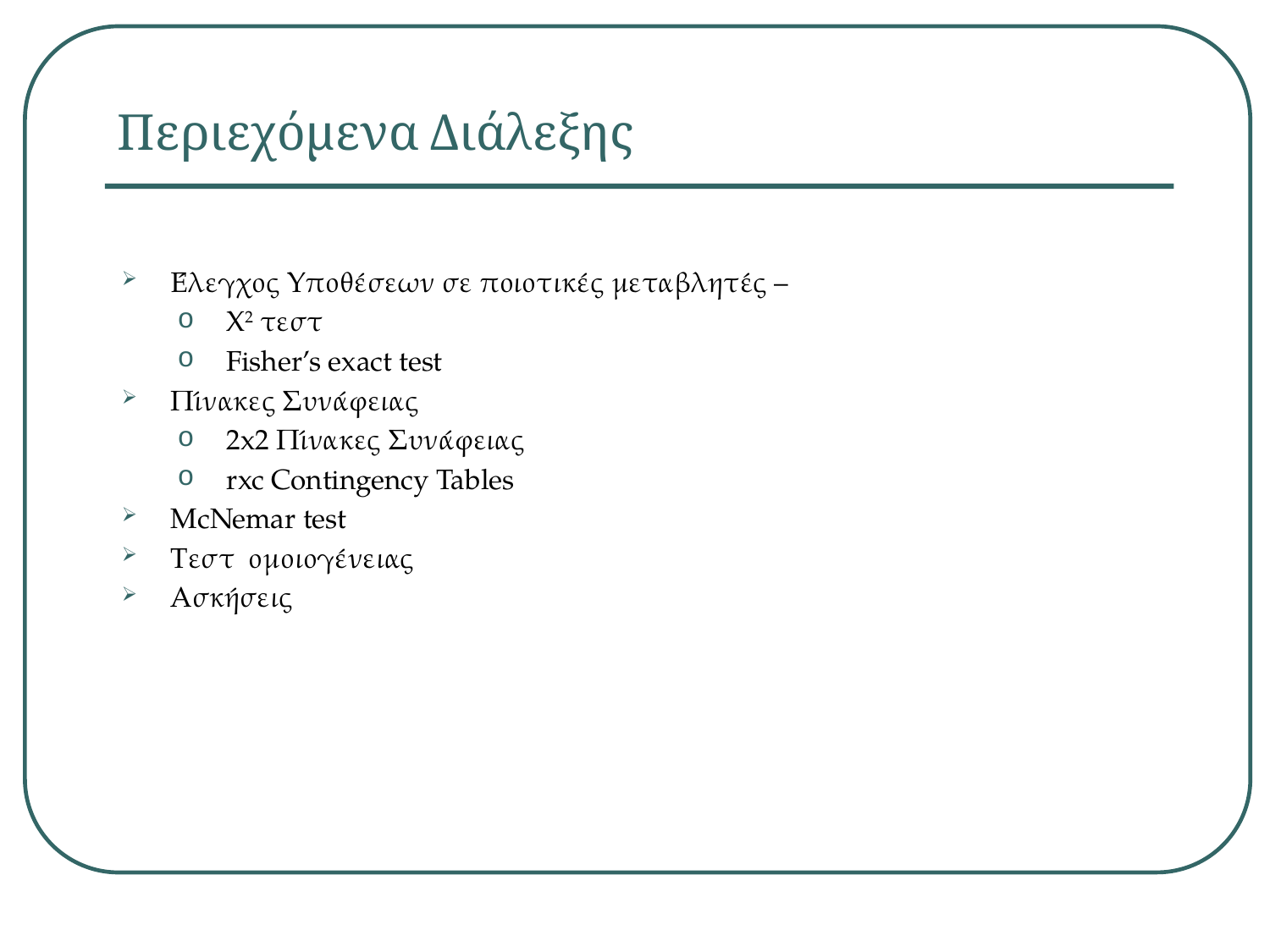

# Περιεχόμενα Διάλεξης

Έλεγχος Υποθέσεων σε ποιοτικές μεταβλητές –
Χ2 τεστ
Fisher’s exact test
Πίνακες Συνάφειας
2x2 Πίνακες Συνάφειας
rxc Contingency Tables
McNemar test
Τεστ  ομοιογένειας
Ασκήσεις